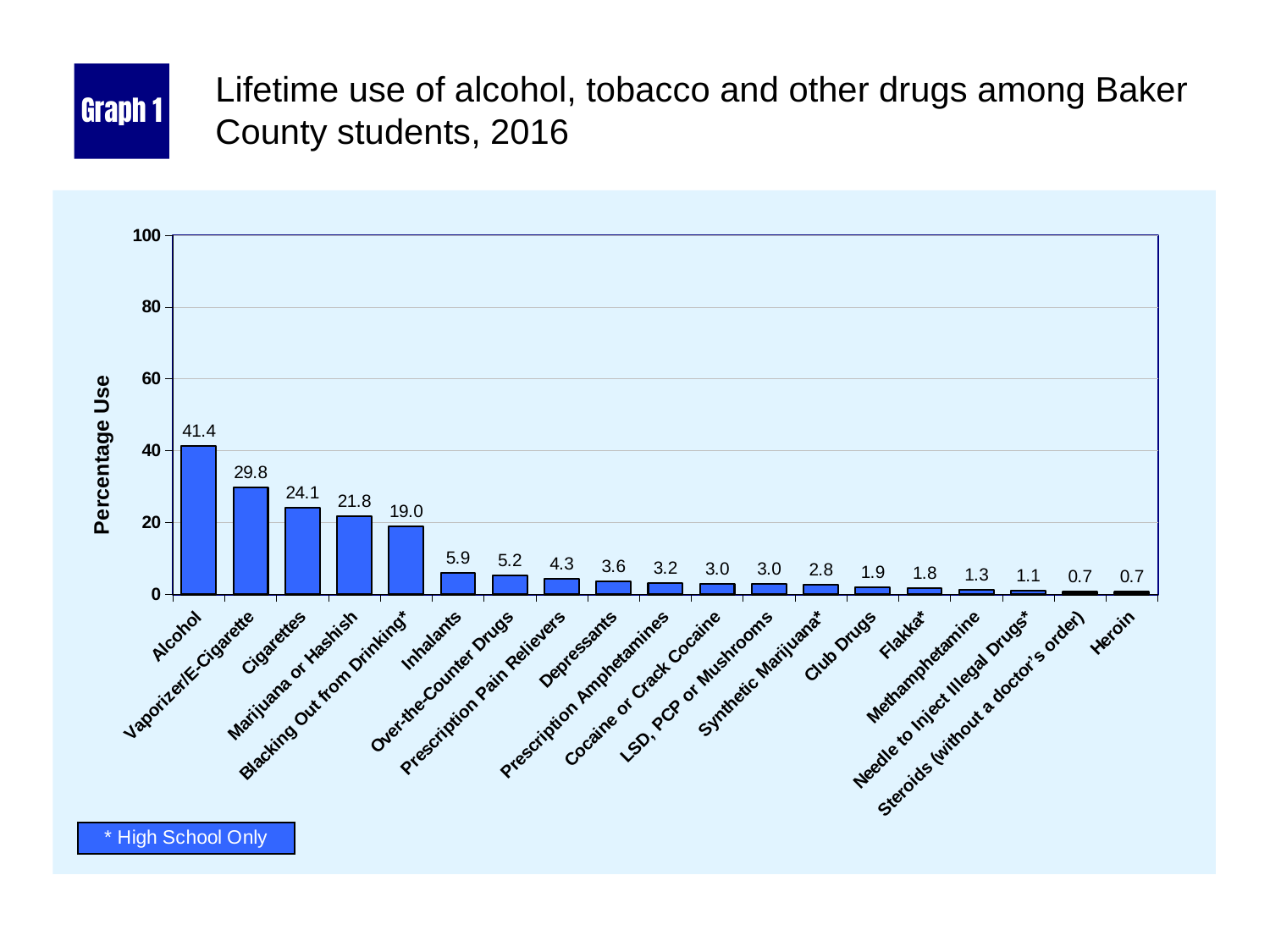

Graph 1
Lifetime use of alcohol, tobacco and other drugs among Baker County students, 2016

### Chart

| Category |  |
|---|---|
| Alcohol | 41.4 |
| Vaporizer/E-Cigarette | 29.8 |
| Cigarettes | 24.1 |
| Marijuana or Hashish | 21.8 |
| Blacking Out from Drinking* | 19.0 |
| Inhalants | 5.9 |
| Over-the-Counter Drugs | 5.2 |
| Prescription Pain Relievers | 4.3 |
| Depressants | 3.6 |
| Prescription Amphetamines | 3.2 |
| Cocaine or Crack Cocaine | 3.0 |
| LSD, PCP or Mushrooms | 3.0 |
| Synthetic Marijuana* | 2.8 |
| Club Drugs | 1.9 |
| Flakka* | 1.8 |
| Methamphetamine | 1.3 |
| Needle to Inject Illegal Drugs* | 1.1 |
| Steroids (without a doctor’s order) | 0.7 |
| Heroin | 0.7 |